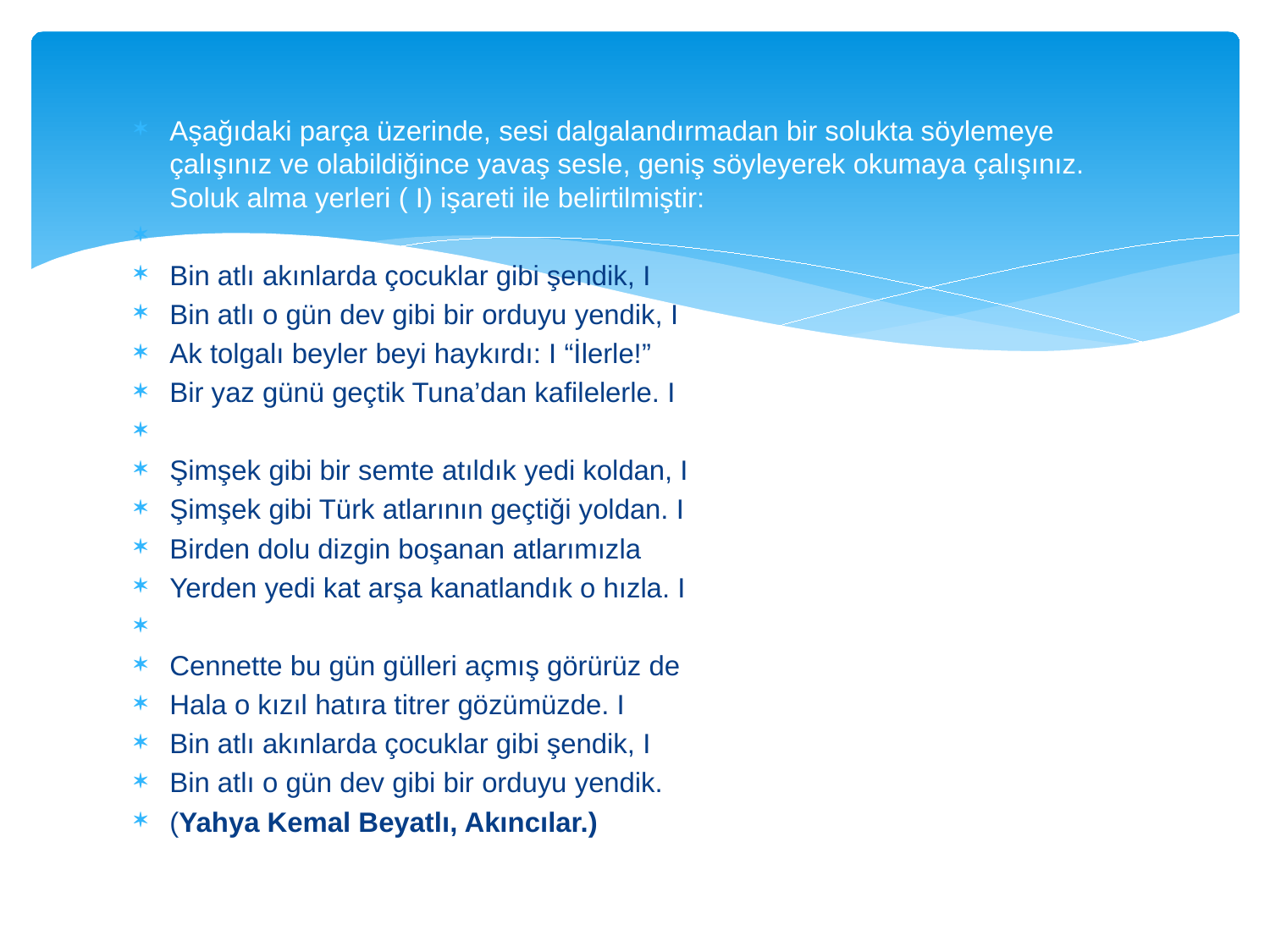

Aşağıdaki parça üzerinde, sesi dalgalandırmadan bir solukta söylemeye çalışınız ve olabildiğince yavaş sesle, geniş söyleyerek okumaya çalışınız. Soluk alma yerleri ( I) işareti ile belirtilmiştir:

Bin atlı akınlarda çocuklar gibi şendik, I
Bin atlı o gün dev gibi bir orduyu yendik, I
Ak tolgalı beyler beyi haykırdı: I “İlerle!”
Bir yaz günü geçtik Tuna’dan kafilelerle. I

Şimşek gibi bir semte atıldık yedi koldan, I
Şimşek gibi Türk atlarının geçtiği yoldan. I
Birden dolu dizgin boşanan atlarımızla
Yerden yedi kat arşa kanatlandık o hızla. I

Cennette bu gün gülleri açmış görürüz de
Hala o kızıl hatıra titrer gözümüzde. I
Bin atlı akınlarda çocuklar gibi şendik, I
Bin atlı o gün dev gibi bir orduyu yendik.
(Yahya Kemal Beyatlı, Akıncılar.)